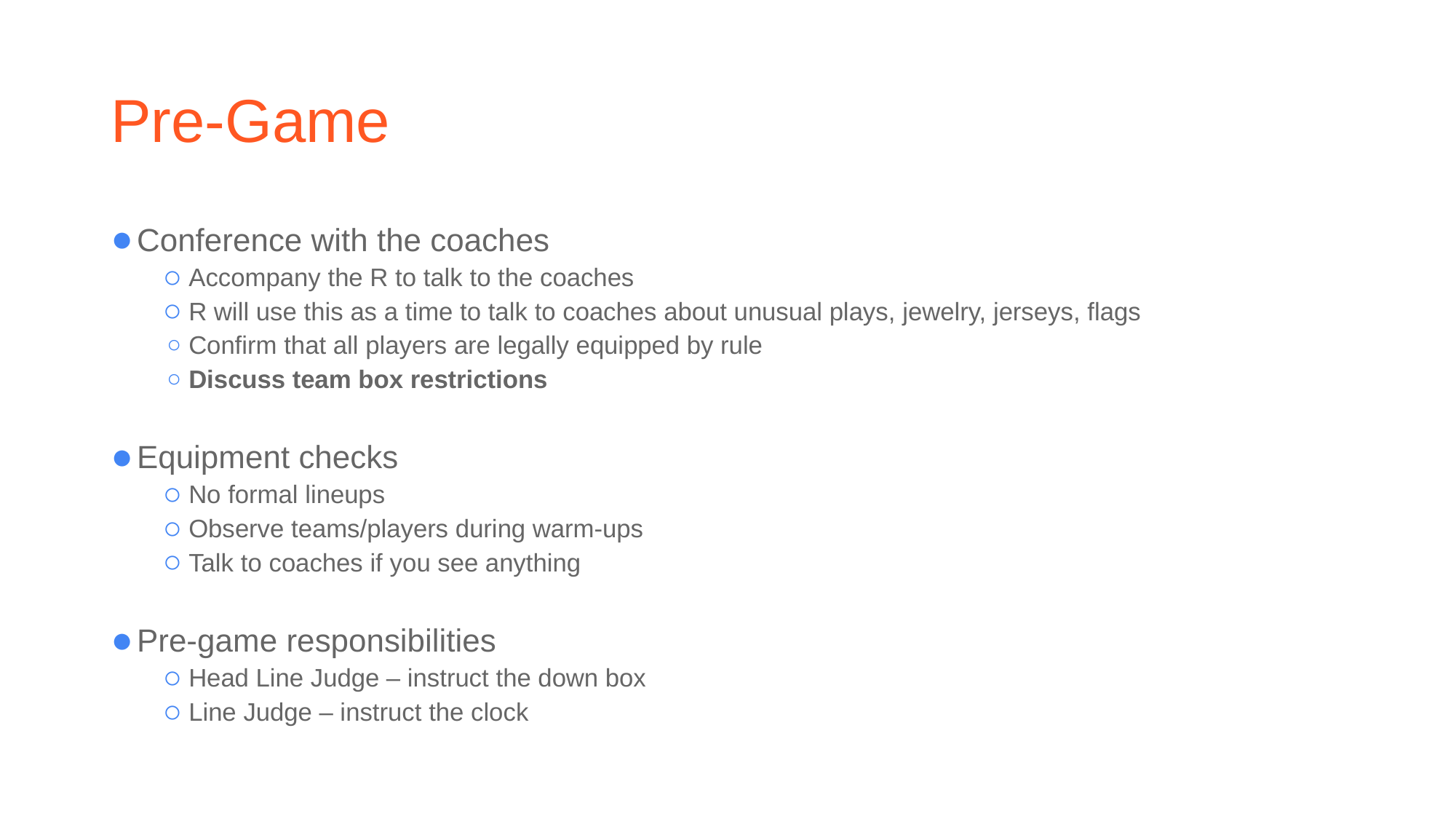

# Pre-Game
Conference with the coaches
Accompany the R to talk to the coaches
R will use this as a time to talk to coaches about unusual plays, jewelry, jerseys, flags
Confirm that all players are legally equipped by rule
Discuss team box restrictions

Equipment checks
No formal lineups
Observe teams/players during warm-ups
Talk to coaches if you see anything

Pre-game responsibilities
Head Line Judge – instruct the down box
Line Judge – instruct the clock